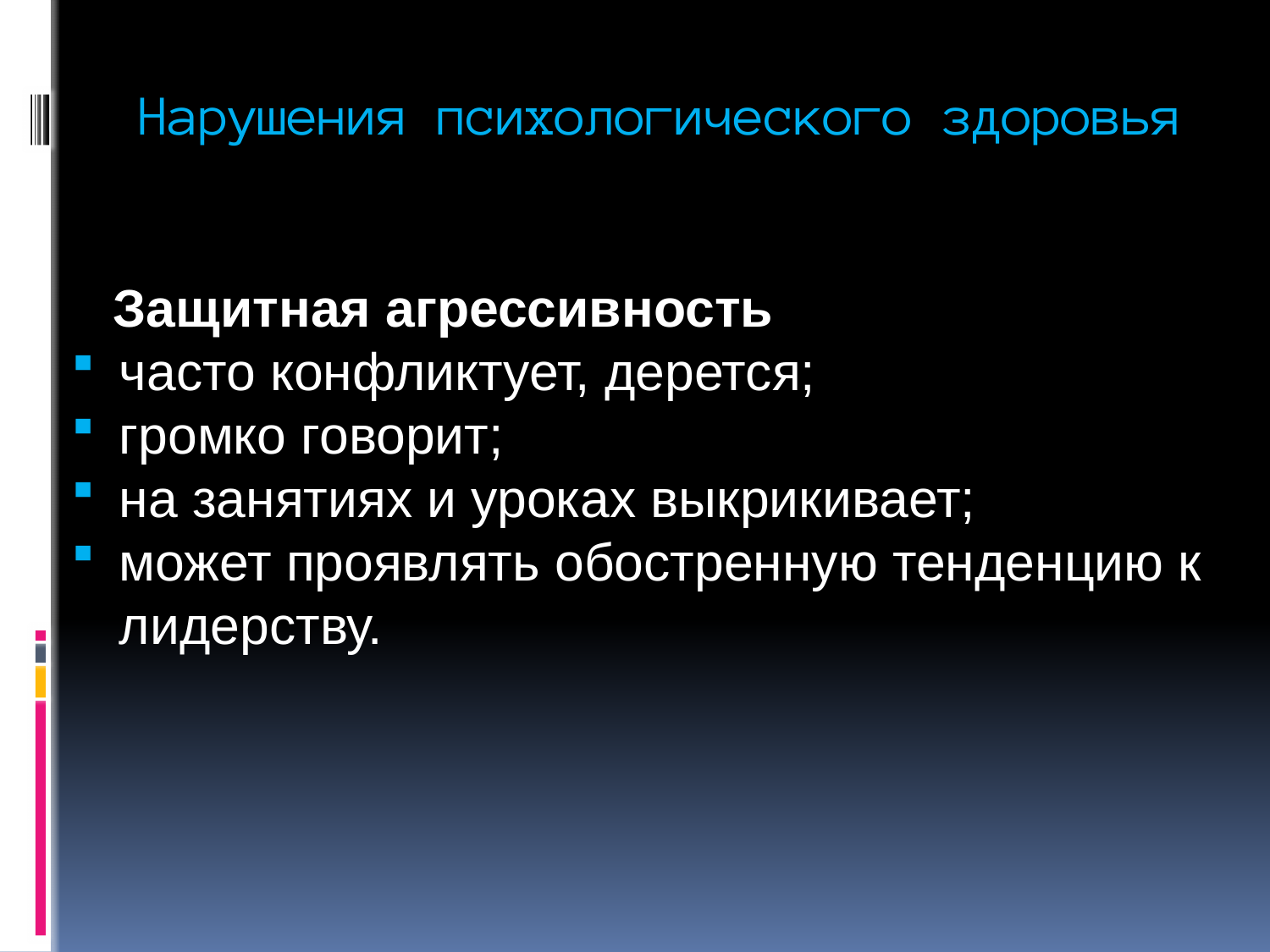

# Нарушения психологического здоровья
Защитная агрессивность
часто конфликтует, дерется;
громко говорит;
на занятиях и уроках выкрикивает;
может проявлять обостренную тенденцию к лидерству.